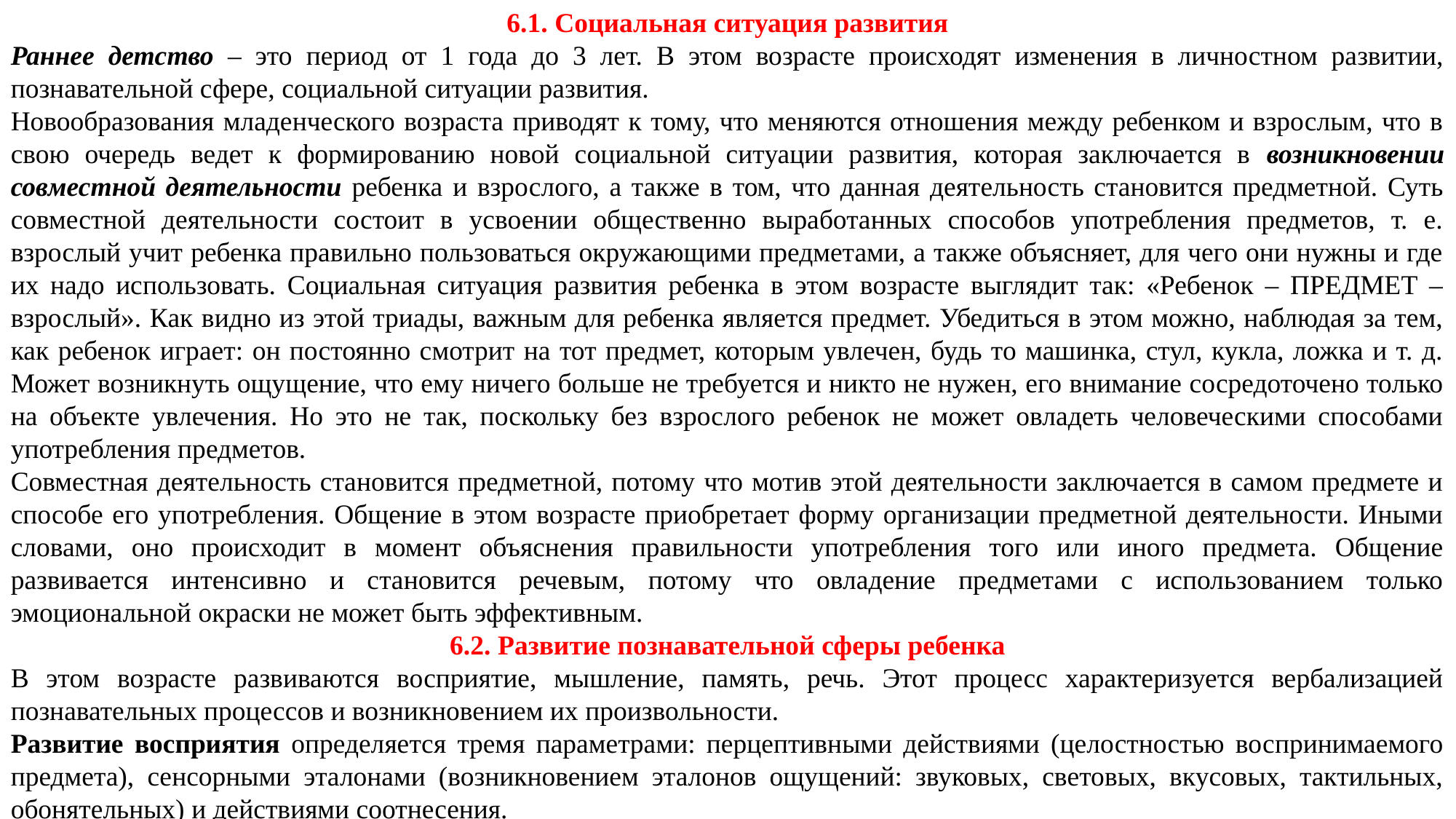

6.1. Социальная ситуация развития
Раннее детство – это период от 1 года до 3 лет. В этом возрасте происходят изменения в личностном развитии, познавательной сфере, социальной ситуации развития.
Новообразования младенческого возраста приводят к тому, что меняются отношения между ребенком и взрослым, что в свою очередь ведет к формированию новой социальной ситуации развития, которая заключается в возникновении совместной деятельности ребенка и взрослого, а также в том, что данная деятельность становится предметной. Суть совместной деятельности состоит в усвоении общественно выработанных способов употребления предметов, т. е. взрослый учит ребенка правильно пользоваться окружающими предметами, а также объясняет, для чего они нужны и где их надо использовать. Социальная ситуация развития ребенка в этом возрасте выглядит так: «Ребенок – ПРЕДМЕТ – взрослый». Как видно из этой триады, важным для ребенка является предмет. Убедиться в этом можно, наблюдая за тем, как ребенок играет: он постоянно смотрит на тот предмет, которым увлечен, будь то машинка, стул, кукла, ложка и т. д. Может возникнуть ощущение, что ему ничего больше не требуется и никто не нужен, его внимание сосредоточено только на объекте увлечения. Но это не так, поскольку без взрослого ребенок не может овладеть человеческими способами употребления предметов.
Совместная деятельность становится предметной, потому что мотив этой деятельности заключается в самом предмете и способе его употребления. Общение в этом возрасте приобретает форму организации предметной деятельности. Иными словами, оно происходит в момент объяснения правильности употребления того или иного предмета. Общение развивается интенсивно и становится речевым, потому что овладение предметами с использованием только эмоциональной окраски не может быть эффективным.
6.2. Развитие познавательной сферы ребенка
В этом возрасте развиваются восприятие, мышление, память, речь. Этот процесс характеризуется вербализацией познавательных процессов и возникновением их произвольности.
Развитие восприятия определяется тремя параметрами: перцептивными действиями (целостностью воспринимаемого предмета), сенсорными эталонами (возникновением эталонов ощущений: звуковых, световых, вкусовых, тактильных, обонятельных) и действиями соотнесения.